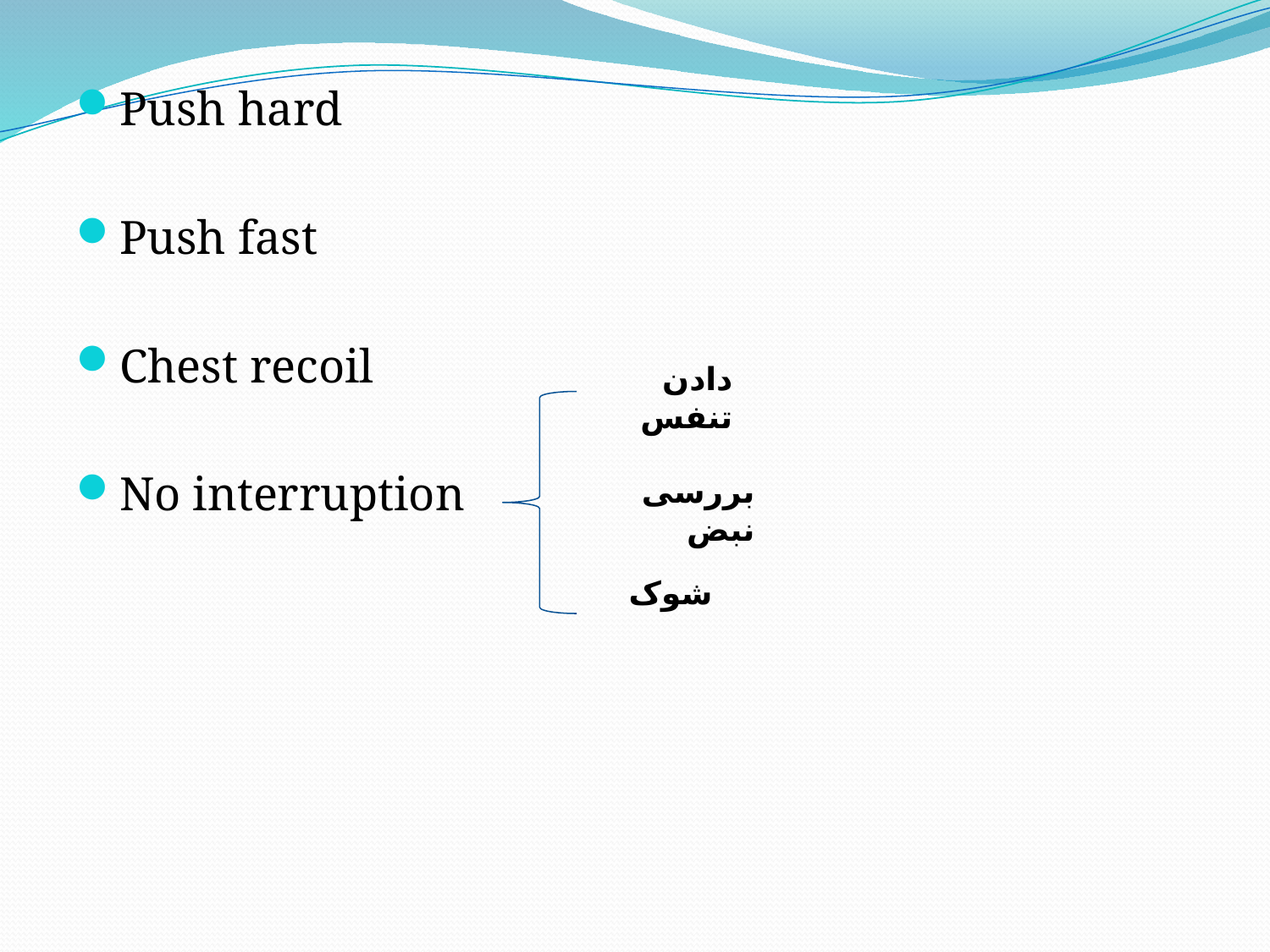

Push hard

Push fast

Chest recoil

No interruption
دادن تنفس

بررسی نبض
شوک